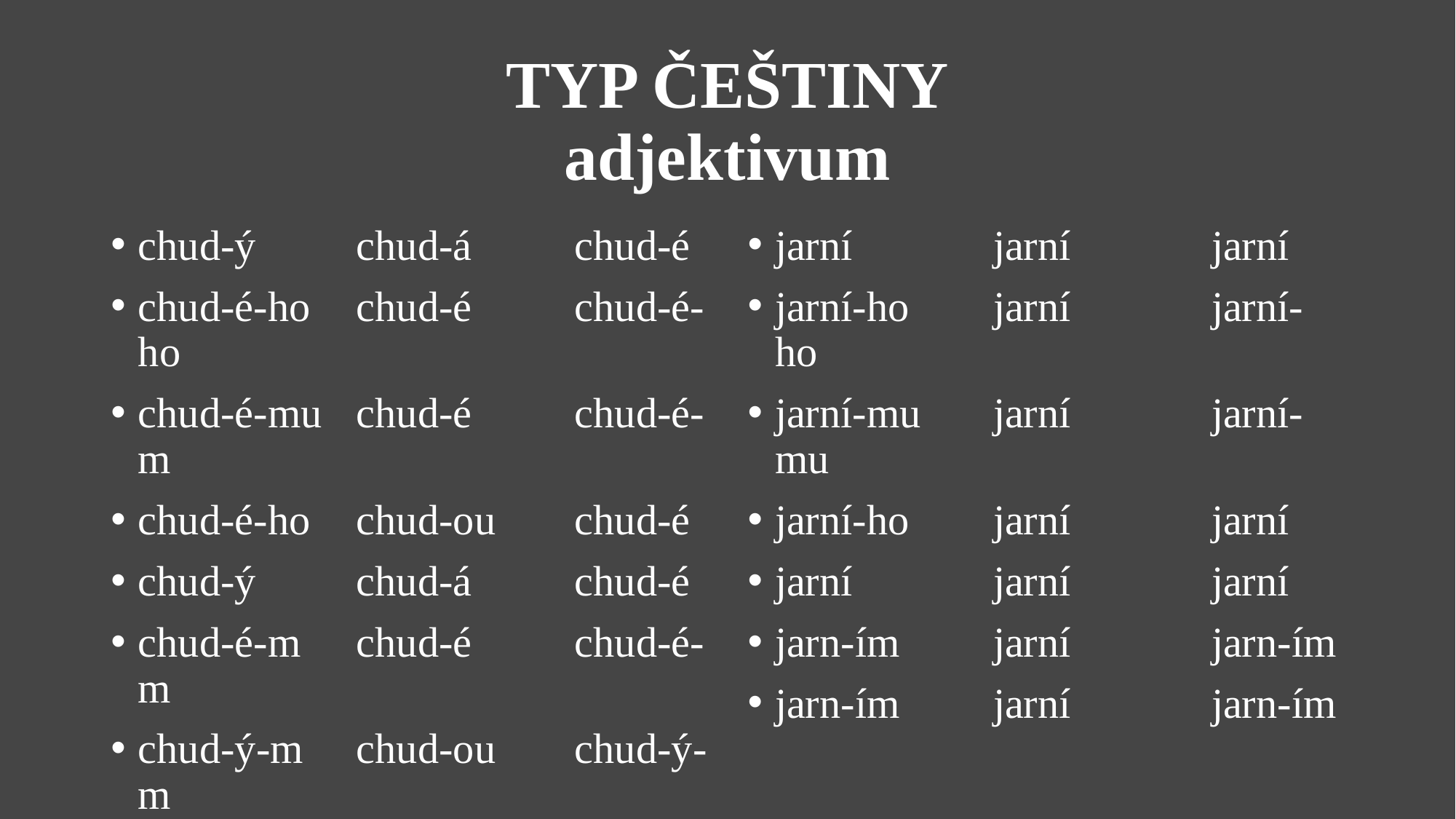

# TYP ČEŠTINY adjektivum
chud-ý	chud-á	chud-é
chud-é-ho	chud-é	chud-é-ho
chud-é-mu	chud-é	chud-é-m
chud-é-ho	chud-ou	chud-é
chud-ý	chud-á	chud-é
chud-é-m	chud-é	chud-é-m
chud-ý-m	chud-ou	chud-ý-m
jarní		jarní		jarní
jarní-ho	jarní		jarní-ho
jarní-mu	jarní		jarní-mu
jarní-ho	jarní		jarní
jarní		jarní		jarní
jarn-ím	jarní		jarn-ím
jarn-ím	jarní		jarn-ím